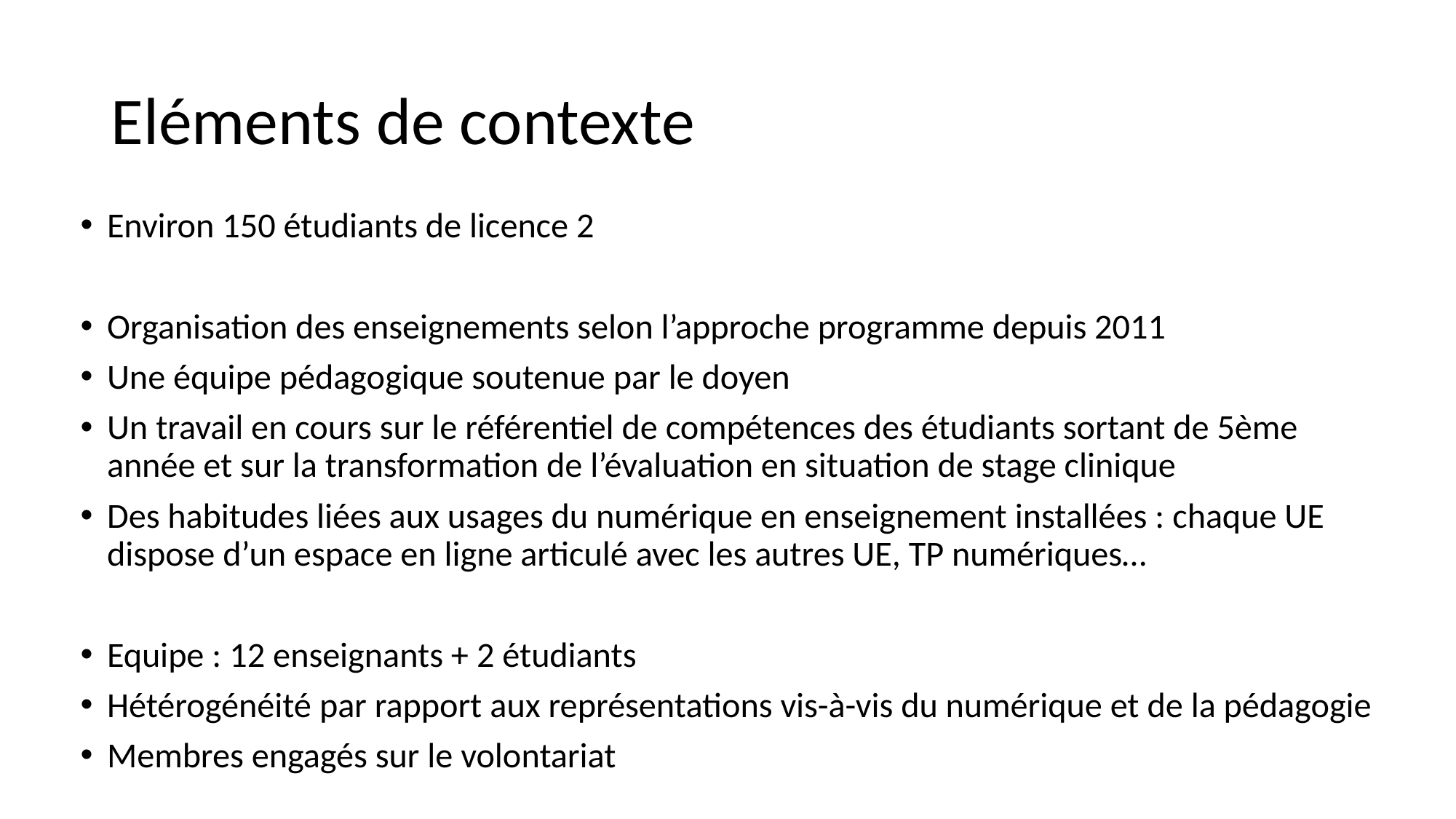

# Eléments de contexte
Environ 150 étudiants de licence 2

Organisation des enseignements selon l’approche programme depuis 2011
Une équipe pédagogique soutenue par le doyen
Un travail en cours sur le référentiel de compétences des étudiants sortant de 5ème année et sur la transformation de l’évaluation en situation de stage clinique
Des habitudes liées aux usages du numérique en enseignement installées : chaque UE dispose d’un espace en ligne articulé avec les autres UE, TP numériques…

Equipe : 12 enseignants + 2 étudiants
Hétérogénéité par rapport aux représentations vis-à-vis du numérique et de la pédagogie
Membres engagés sur le volontariat